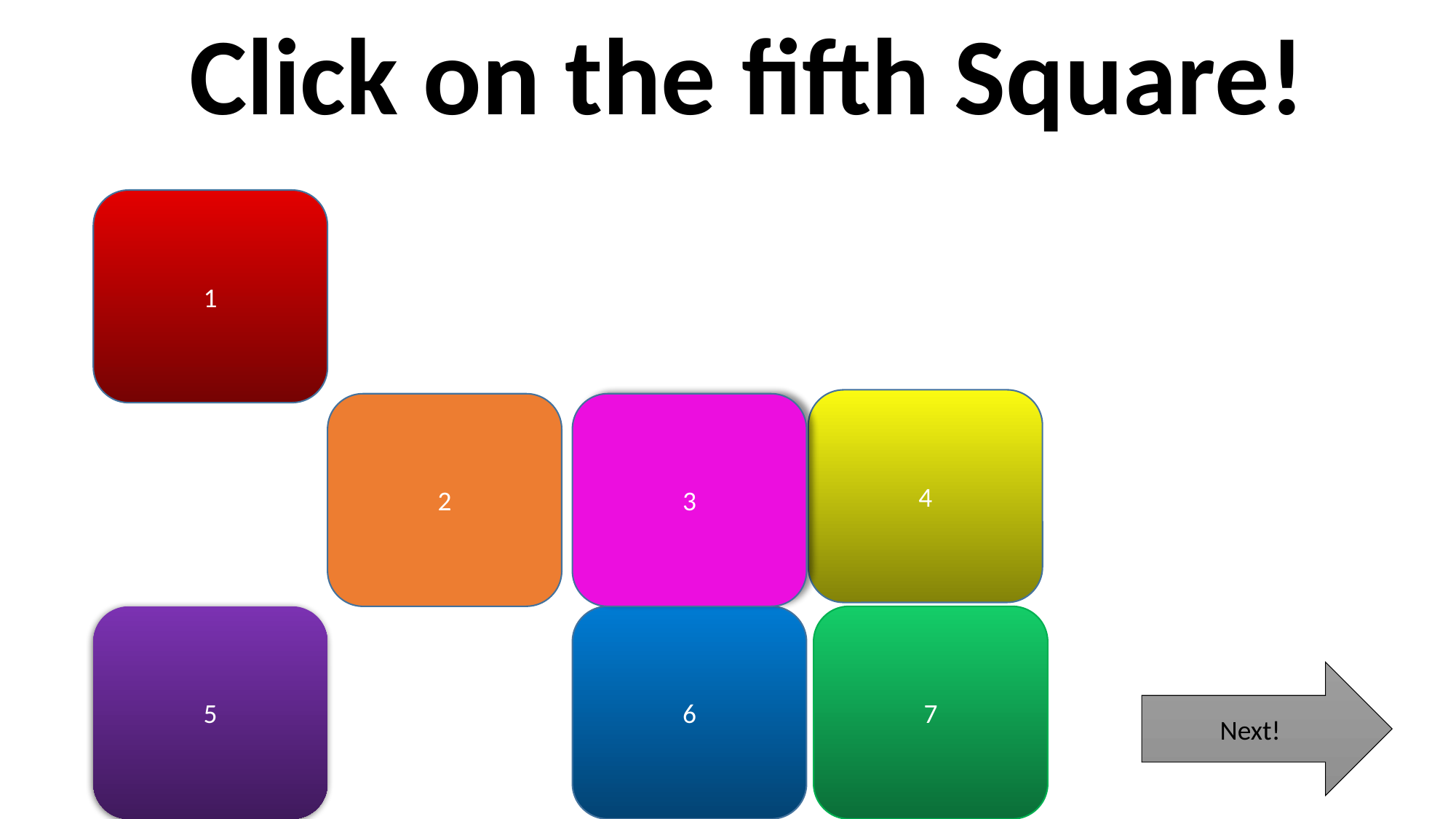

Click on the fifth Square!
1
4
2
3
5
6
7
Next!